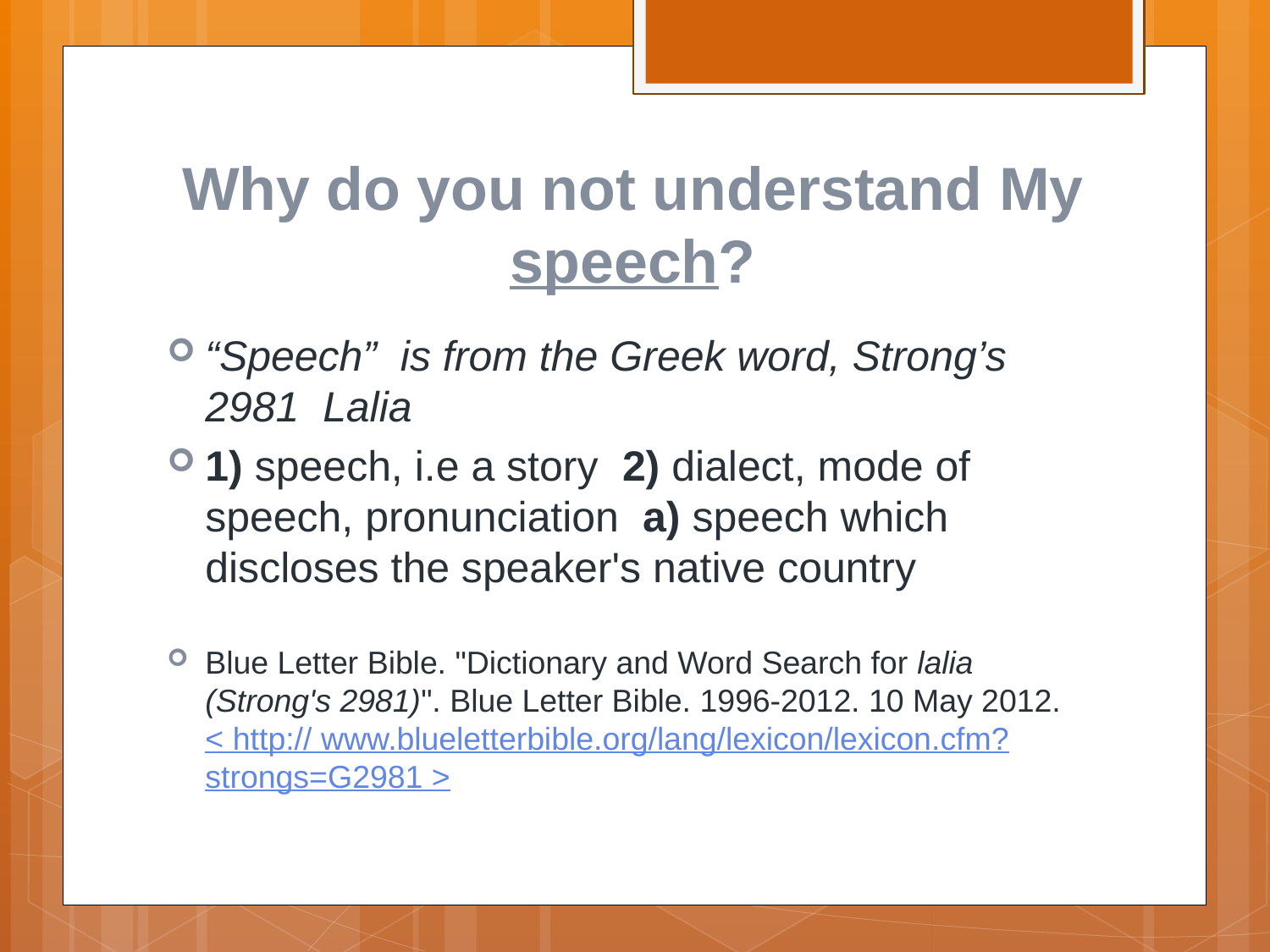

# Why do you not understand My speech?
“Speech”  is from the Greek word, Strong’s 2981  Lalia
1) speech, i.e a story  2) dialect, mode of speech, pronunciation  a) speech which discloses the speaker's native country

Blue Letter Bible. "Dictionary and Word Search for lalia (Strong's 2981)". Blue Letter Bible. 1996-2012. 10 May 2012. < http:// www.blueletterbible.org/lang/lexicon/lexicon.cfm?
strongs=G2981 >